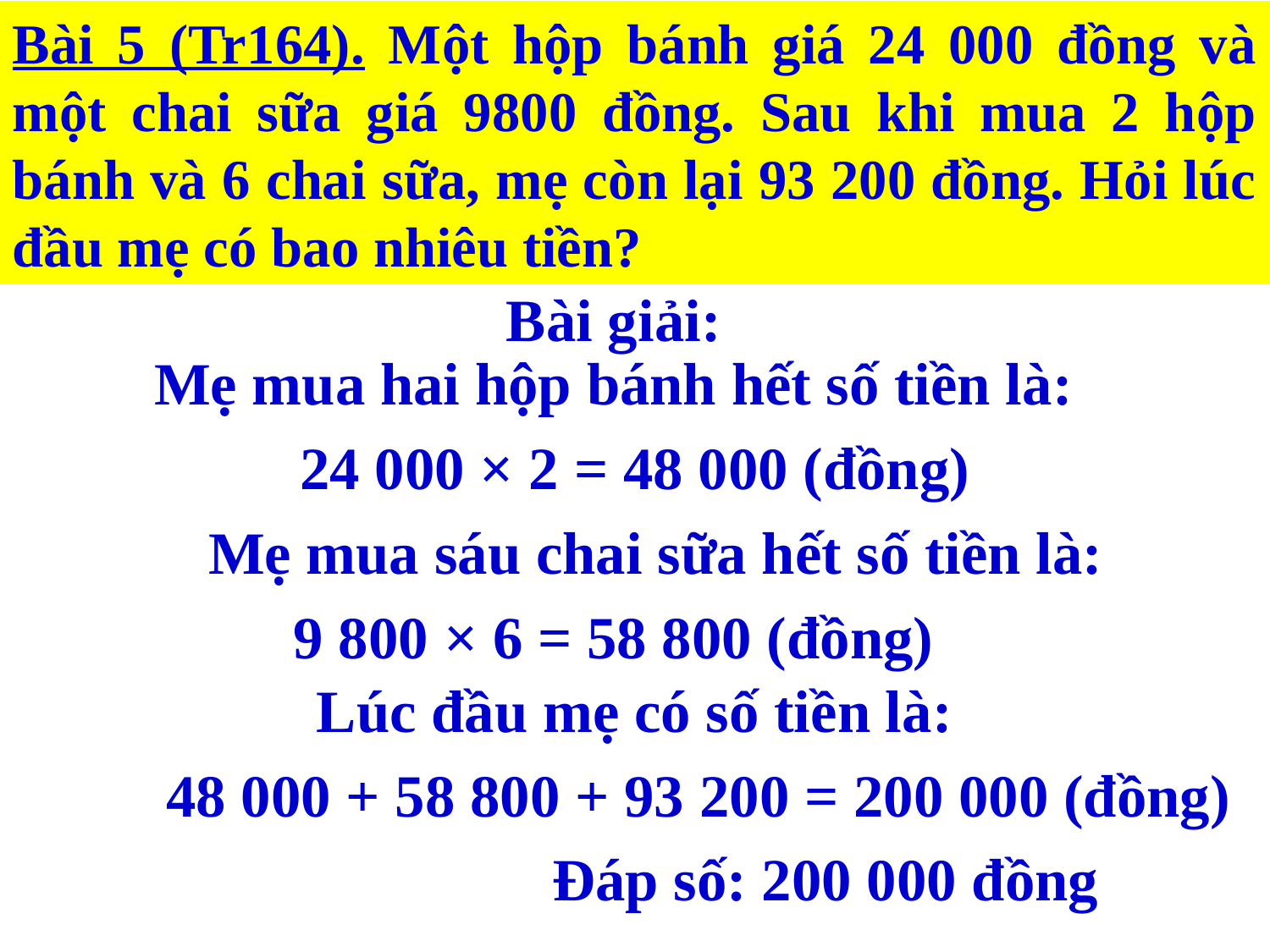

Bài 5 (Tr164). Một hộp bánh giá 24 000 đồng và một chai sữa giá 9800 đồng. Sau khi mua 2 hộp bánh và 6 chai sữa, mẹ còn lại 93 200 đồng. Hỏi lúc đầu mẹ có bao nhiêu tiền?

Bài giải:
Mẹ mua hai hộp bánh hết số tiền là:
24 000 × 2 = 48 000 (đồng)
Mẹ mua sáu chai sữa hết số tiền là:
9 800 × 6 = 58 800 (đồng)
Lúc đầu mẹ có số tiền là:
48 000 + 58 800 + 93 200 = 200 000 (đồng)
Đáp số: 200 000 đồng